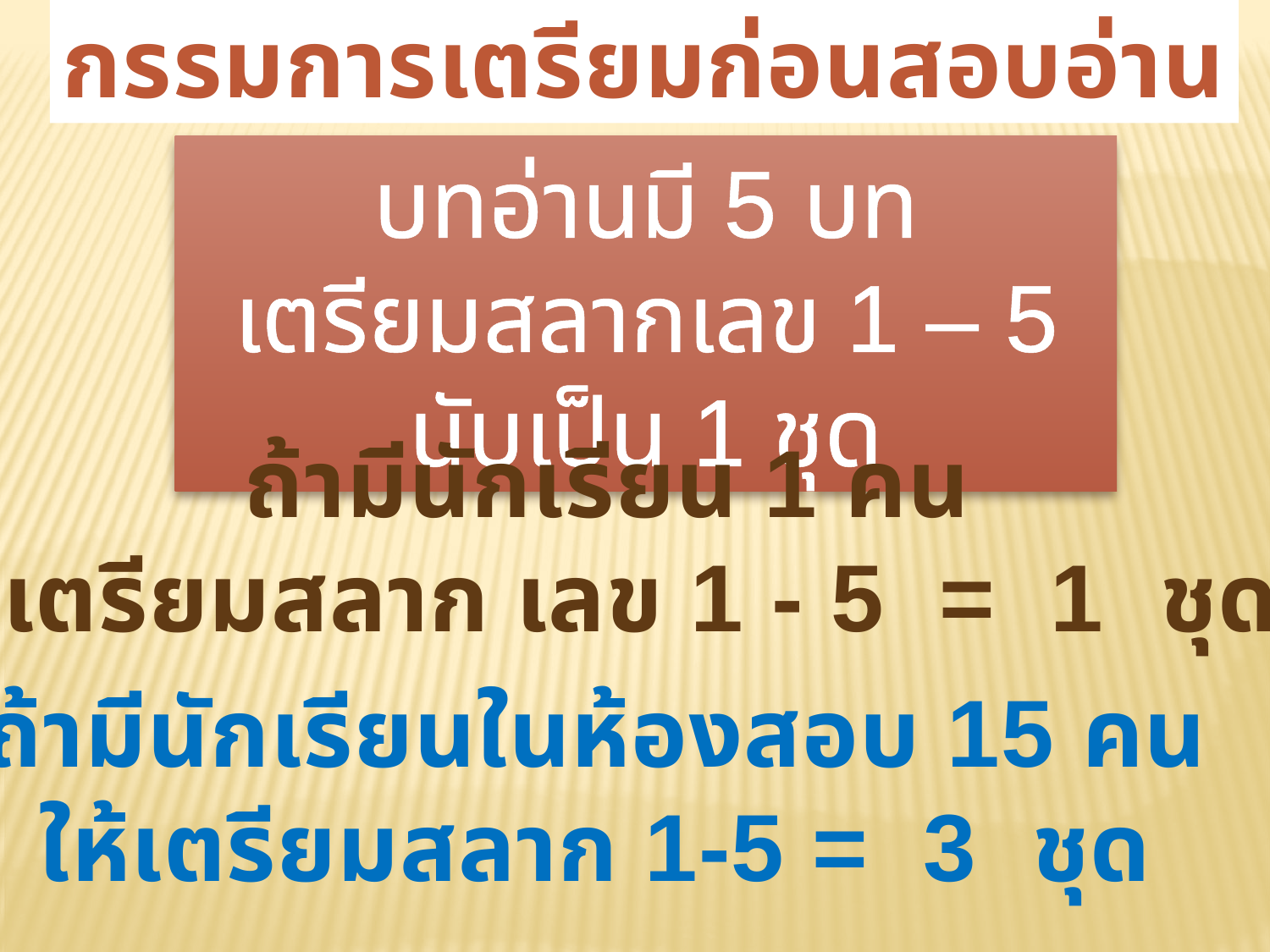

กรรมการเตรียมก่อนสอบอ่าน
บทอ่านมี 5 บท
เตรียมสลากเลข 1 – 5 นับเป็น 1 ชุด
ถ้ามีนักเรียน 1 คน
ให้เตรียมสลาก เลข 1 - 5  =  1  ชุด
ถ้ามีนักเรียนในห้องสอบ 15 คน
ให้เตรียมสลาก 1-5 =  3  ชุด